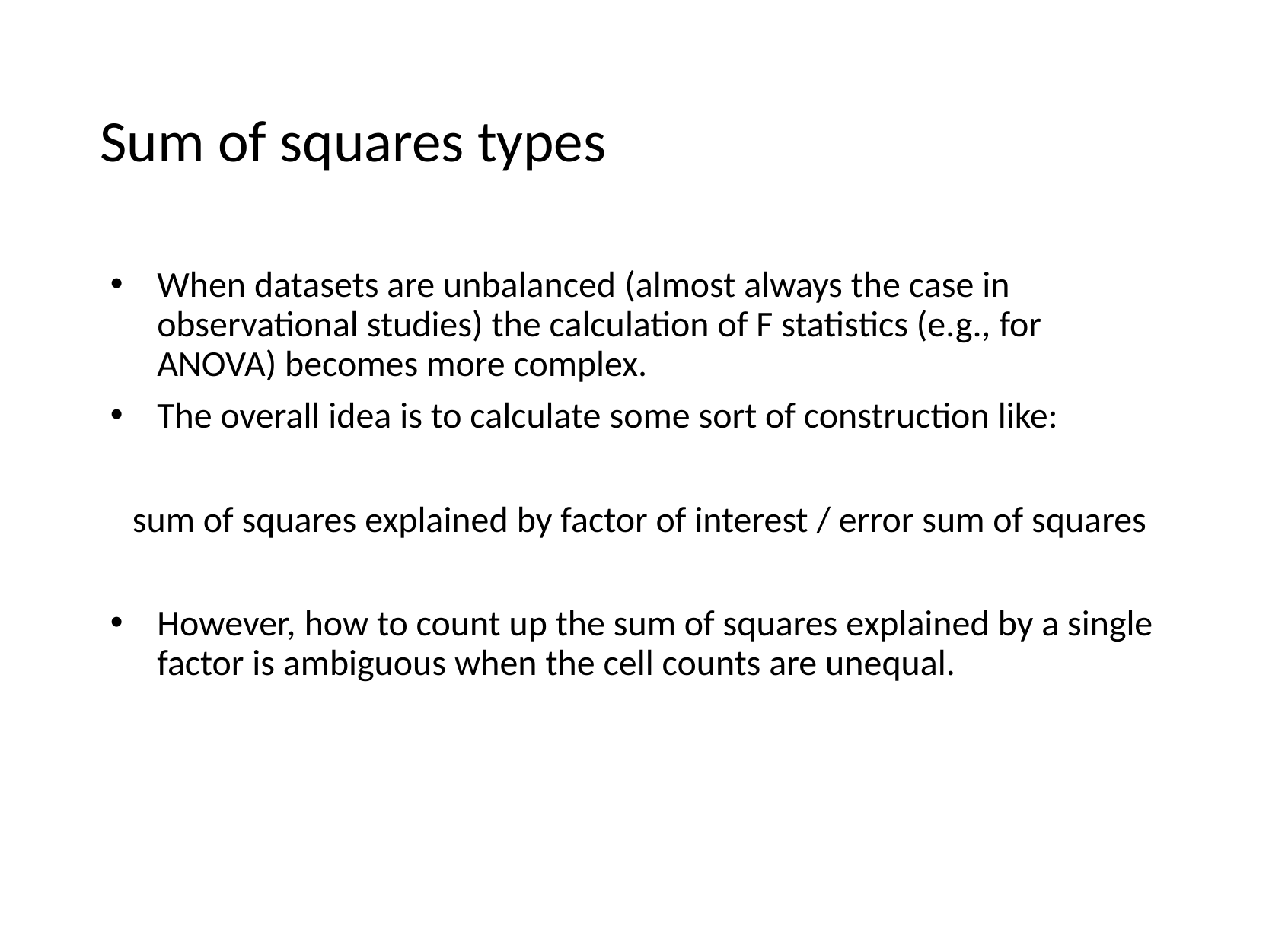

# Sum of squares types
When datasets are unbalanced (almost always the case in observational studies) the calculation of F statistics (e.g., for ANOVA) becomes more complex.
The overall idea is to calculate some sort of construction like:

sum of squares explained by factor of interest / error sum of squares

However, how to count up the sum of squares explained by a single factor is ambiguous when the cell counts are unequal.